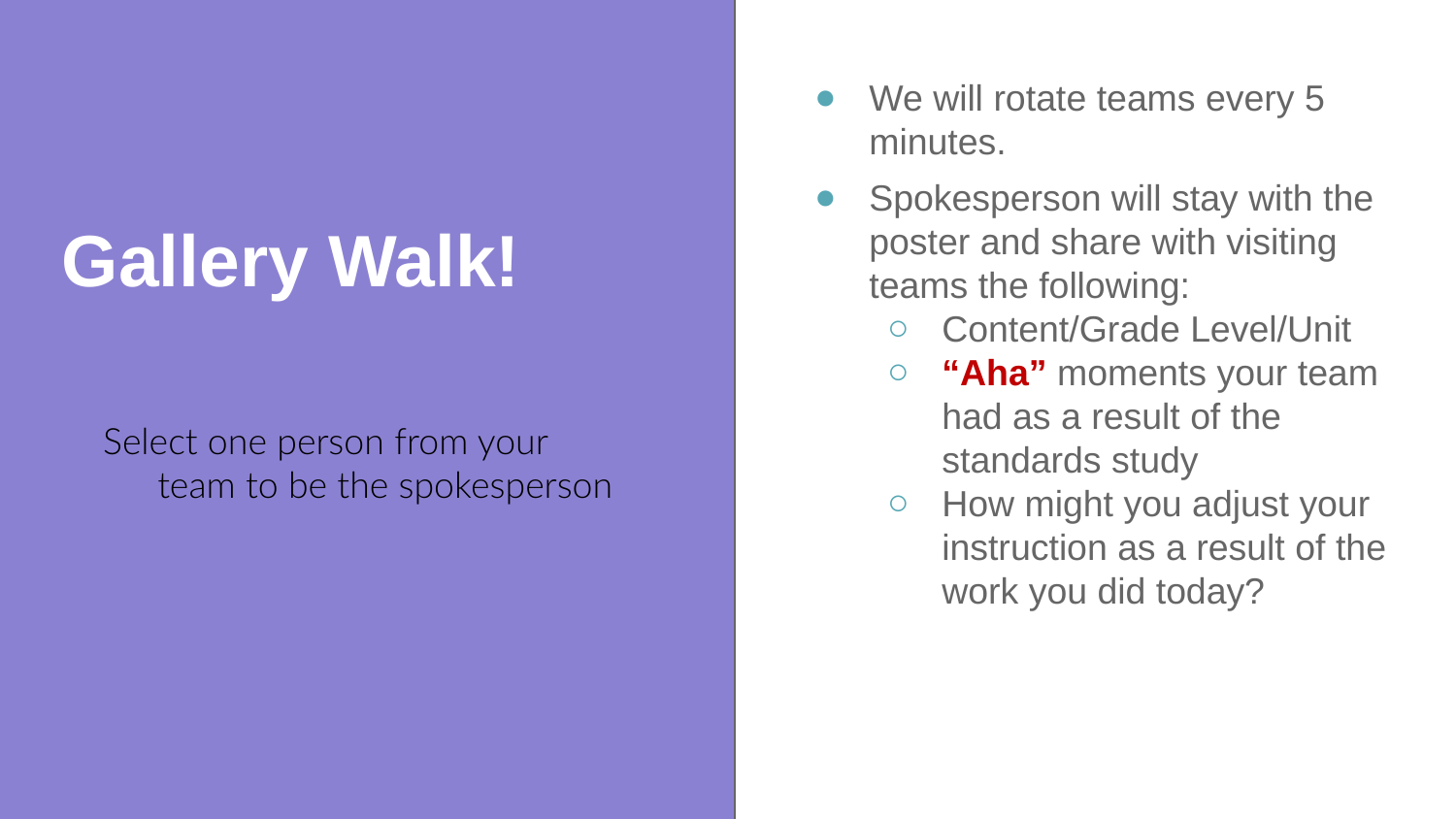

We will rotate teams every 5 minutes.
Spokesperson will stay with the poster and share with visiting teams the following:
Content/Grade Level/Unit
“Aha” moments your team had as a result of the standards study
How might you adjust your instruction as a result of the work you did today?
# Gallery Walk!
Select one person from your team to be the spokesperson